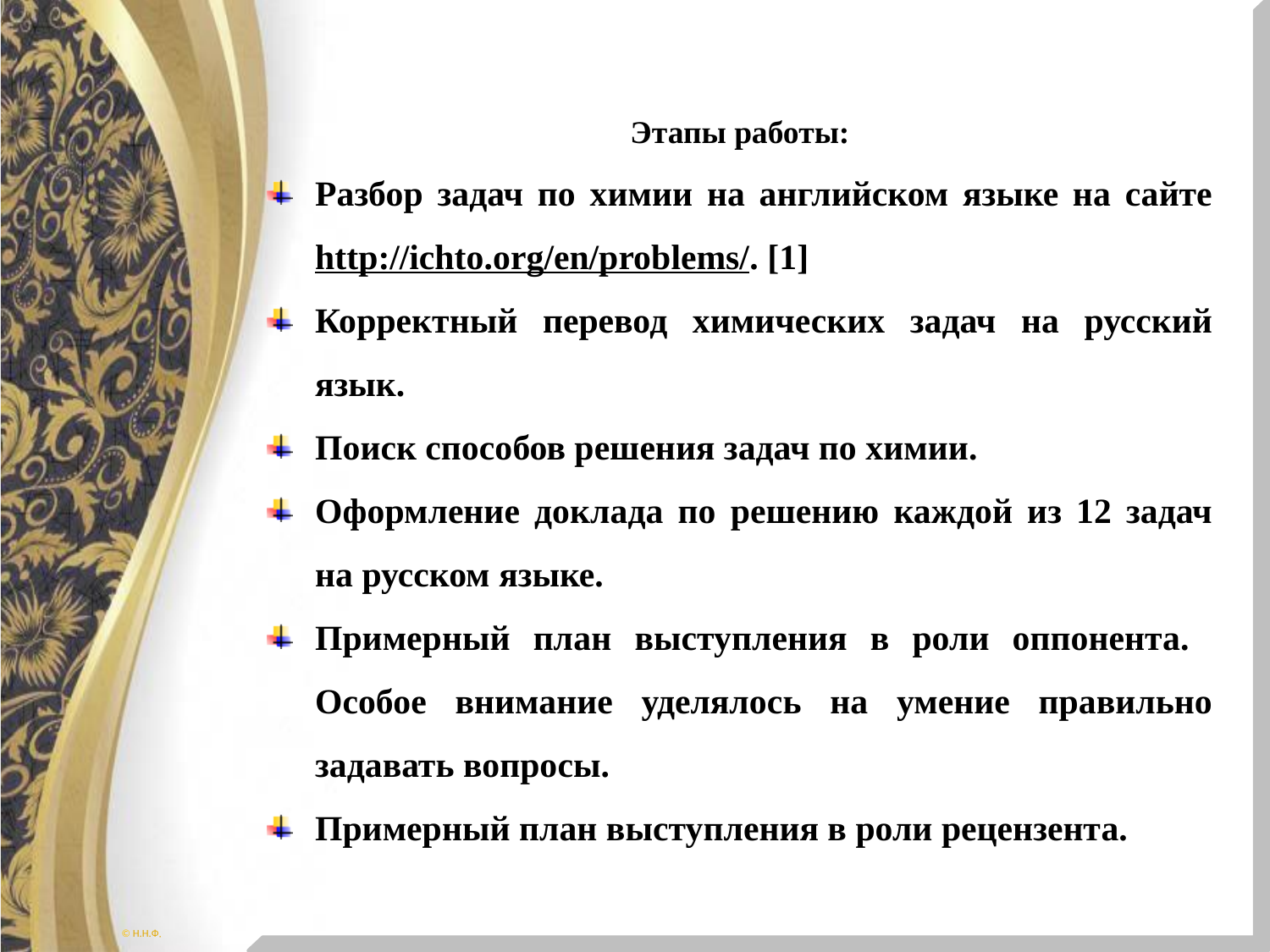

Этапы работы:
Разбор задач по химии на английском языке на сайте http://ichto.org/en/problems/. [1]
Корректный перевод химических задач на русский язык.
Поиск способов решения задач по химии.
Оформление доклада по решению каждой из 12 задач на русском языке.
Примерный план выступления в роли оппонента.  Особое внимание уделялось на умение правильно задавать вопросы.
Примерный план выступления в роли рецензента.